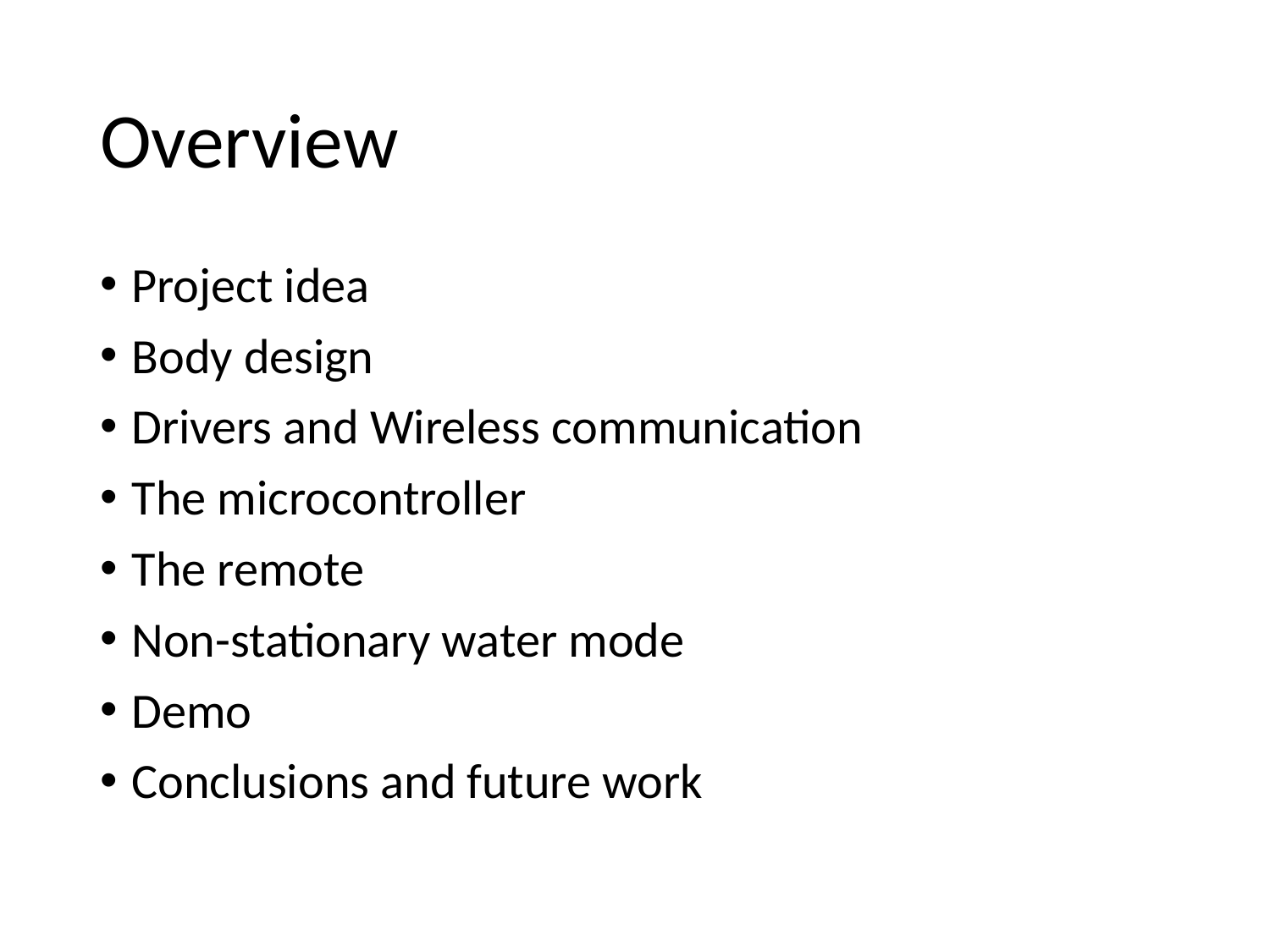

# Overview
Project idea
Body design
Drivers and Wireless communication
The microcontroller
The remote
Non-stationary water mode
Demo
Conclusions and future work